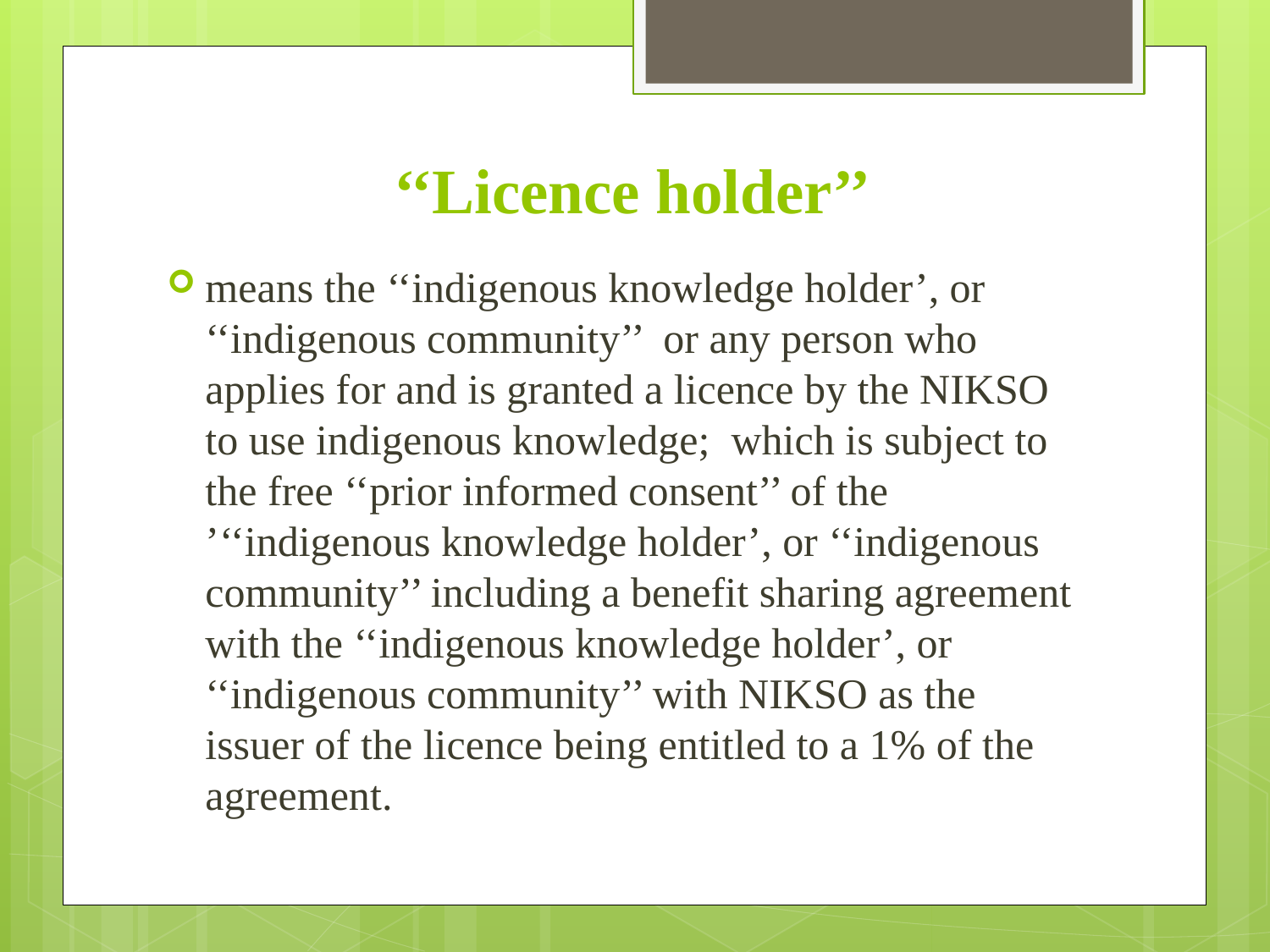

# ‘‘Licence holder’’
means the ‘‘indigenous knowledge holder’, or ‘‘indigenous community’’  or any person who applies for and is granted a licence by the NIKSO to use indigenous knowledge;  which is subject to the free ‘‘prior informed consent’’ of the ’‘‘indigenous knowledge holder’, or ‘‘indigenous community’’ including a benefit sharing agreement with the ‘‘indigenous knowledge holder’, or ‘‘indigenous community’’ with NIKSO as the issuer of the licence being entitled to a 1% of the agreement.